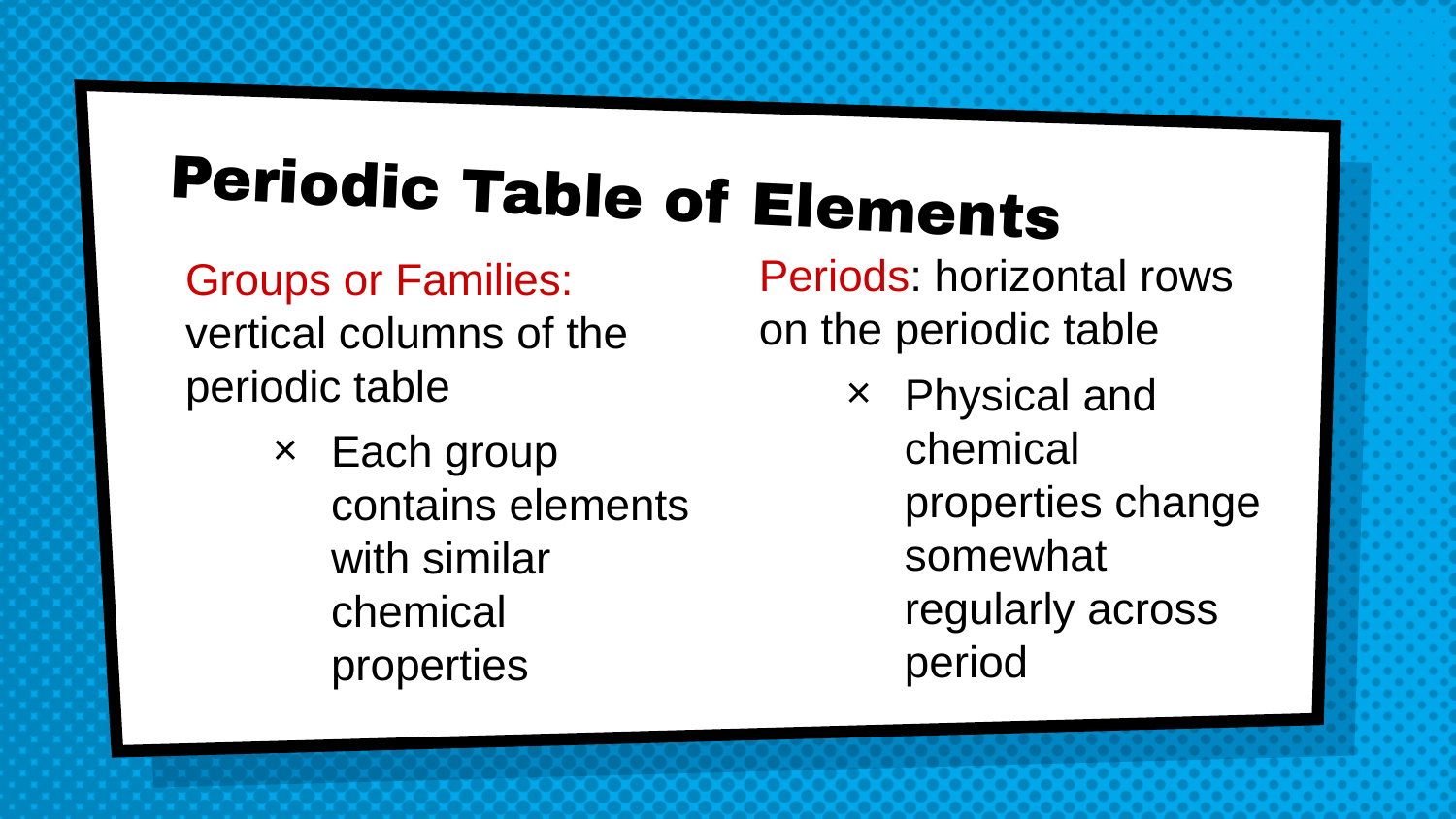

# Periodic Table of Elements
Periods: horizontal rows on the periodic table
Physical and chemical properties change somewhat regularly across period
Groups or Families: vertical columns of the periodic table
Each group contains elements with similar chemical properties